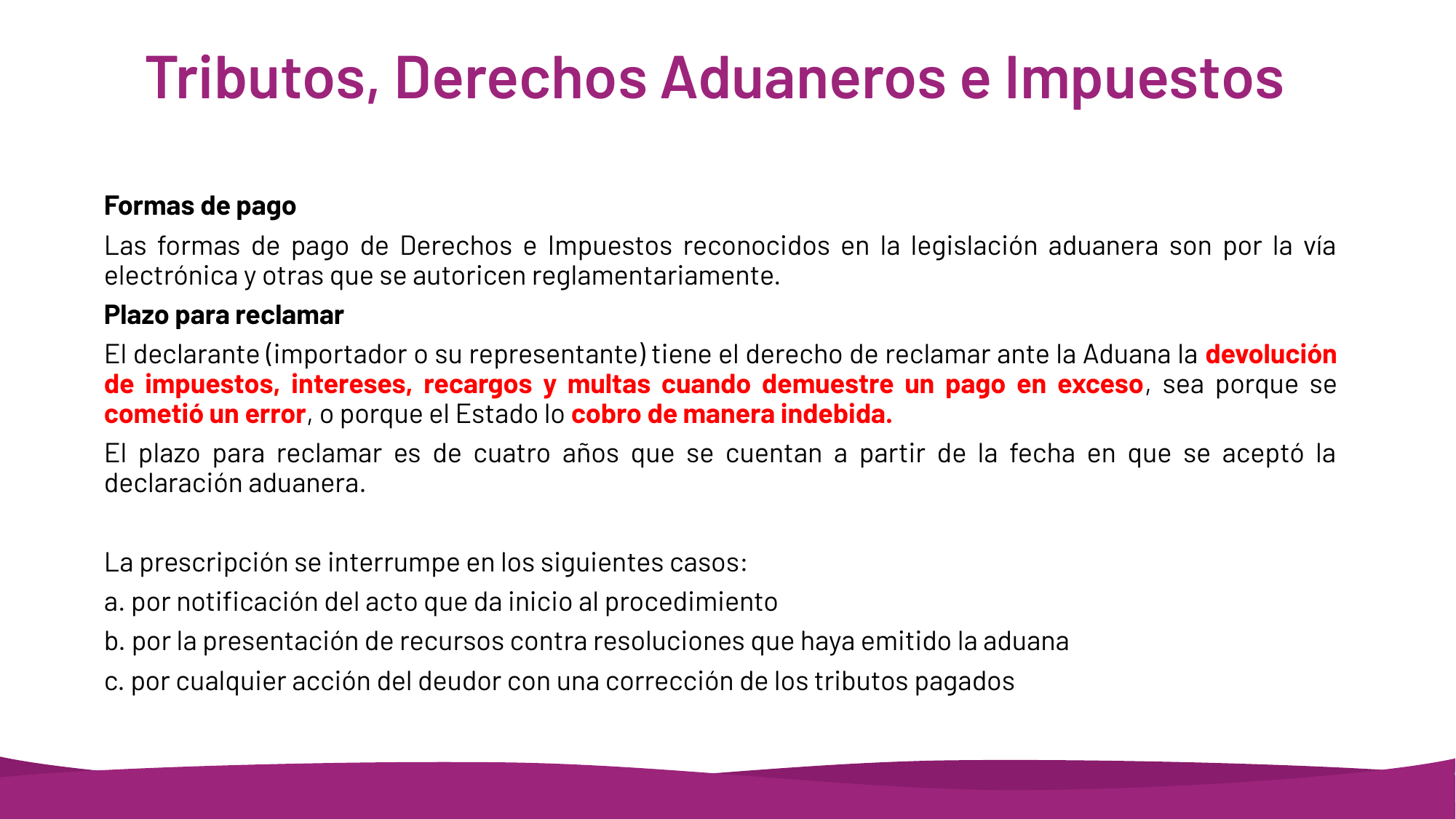

# Tributos, Derechos Aduaneros e Impuestos
Formas de pago
Las formas de pago de Derechos e Impuestos reconocidos en la legislación aduanera son por la vía electrónica y otras que se autoricen reglamentariamente.
Plazo para reclamar
El declarante (importador o su representante) tiene el derecho de reclamar ante la Aduana la devolución de impuestos, intereses, recargos y multas cuando demuestre un pago en exceso, sea porque se cometió un error, o porque el Estado lo cobro de manera indebida.
El plazo para reclamar es de cuatro años que se cuentan a partir de la fecha en que se aceptó la declaración aduanera.

La prescripción se interrumpe en los siguientes casos:
a. por notificación del acto que da inicio al procedimiento
b. por la presentación de recursos contra resoluciones que haya emitido la aduana
c. por cualquier acción del deudor con una corrección de los tributos pagados